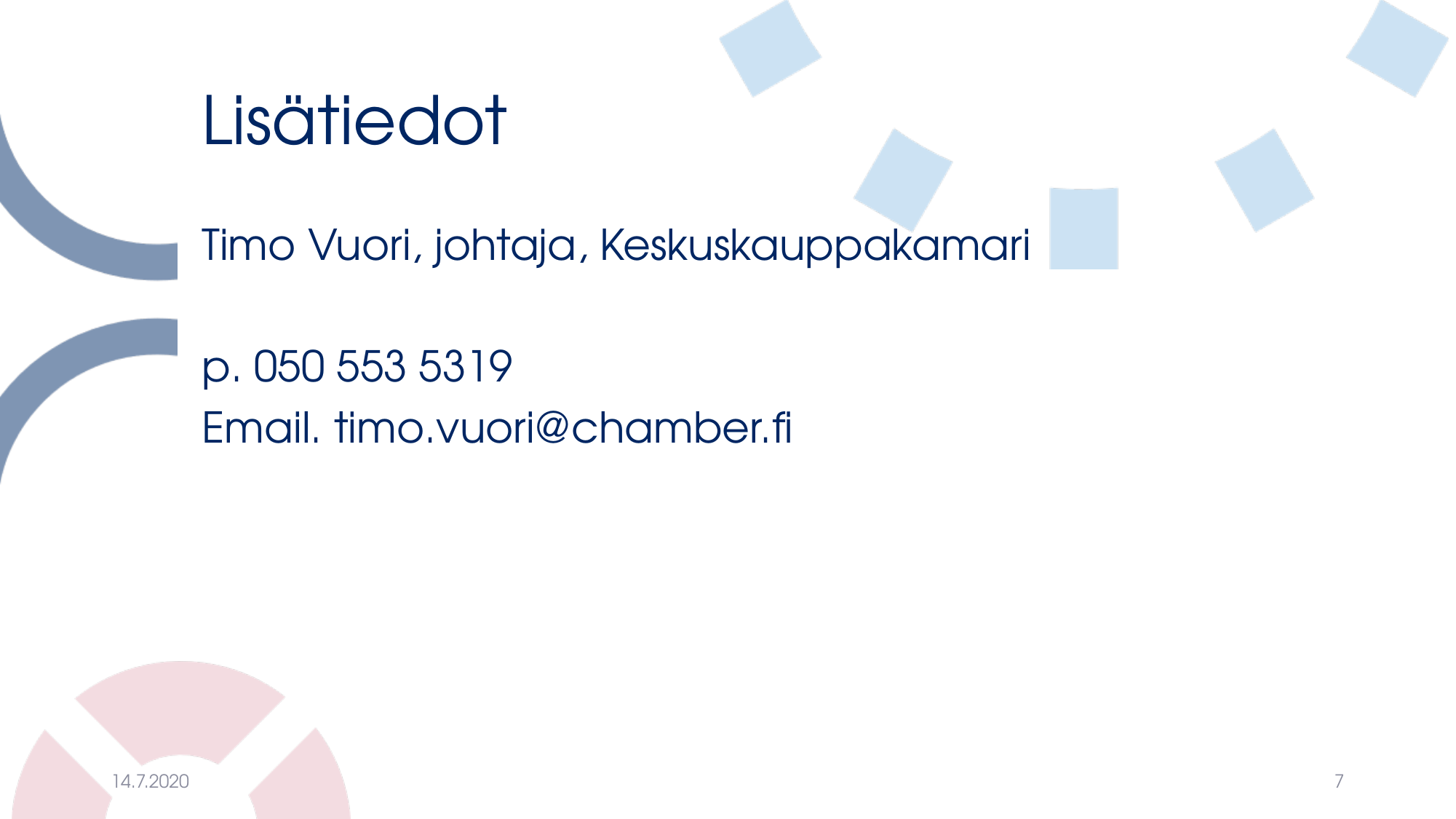

# Lisätiedot
Timo Vuori, johtaja, Keskuskauppakamari

p. 050 553 5319
Email. timo.vuori@chamber.fi
14.7.2020
7